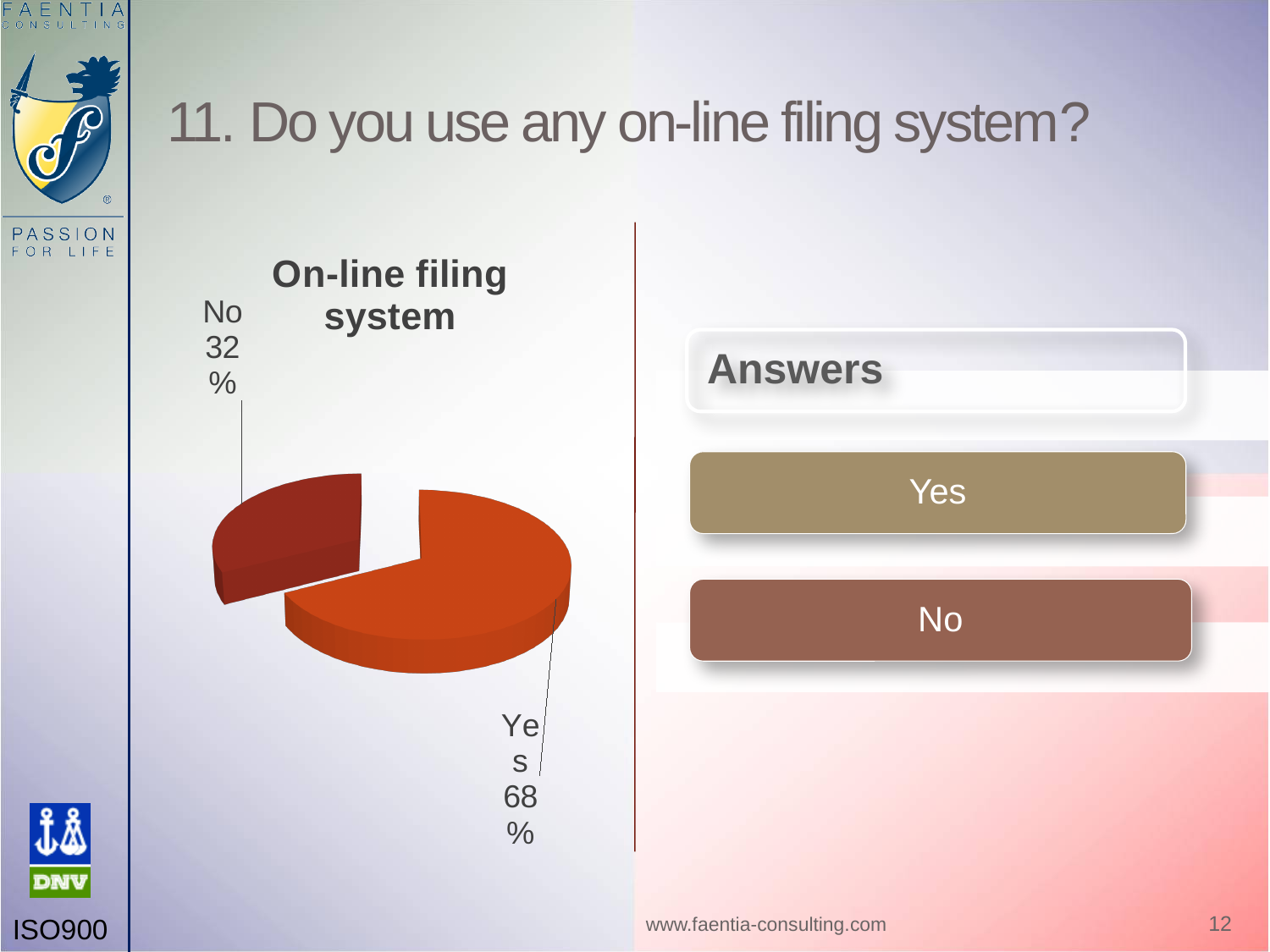

# 11. Do you use any on-line filing system?

[unsupported chart]

Answers
Yes
No
www.faentia-consulting.com
12